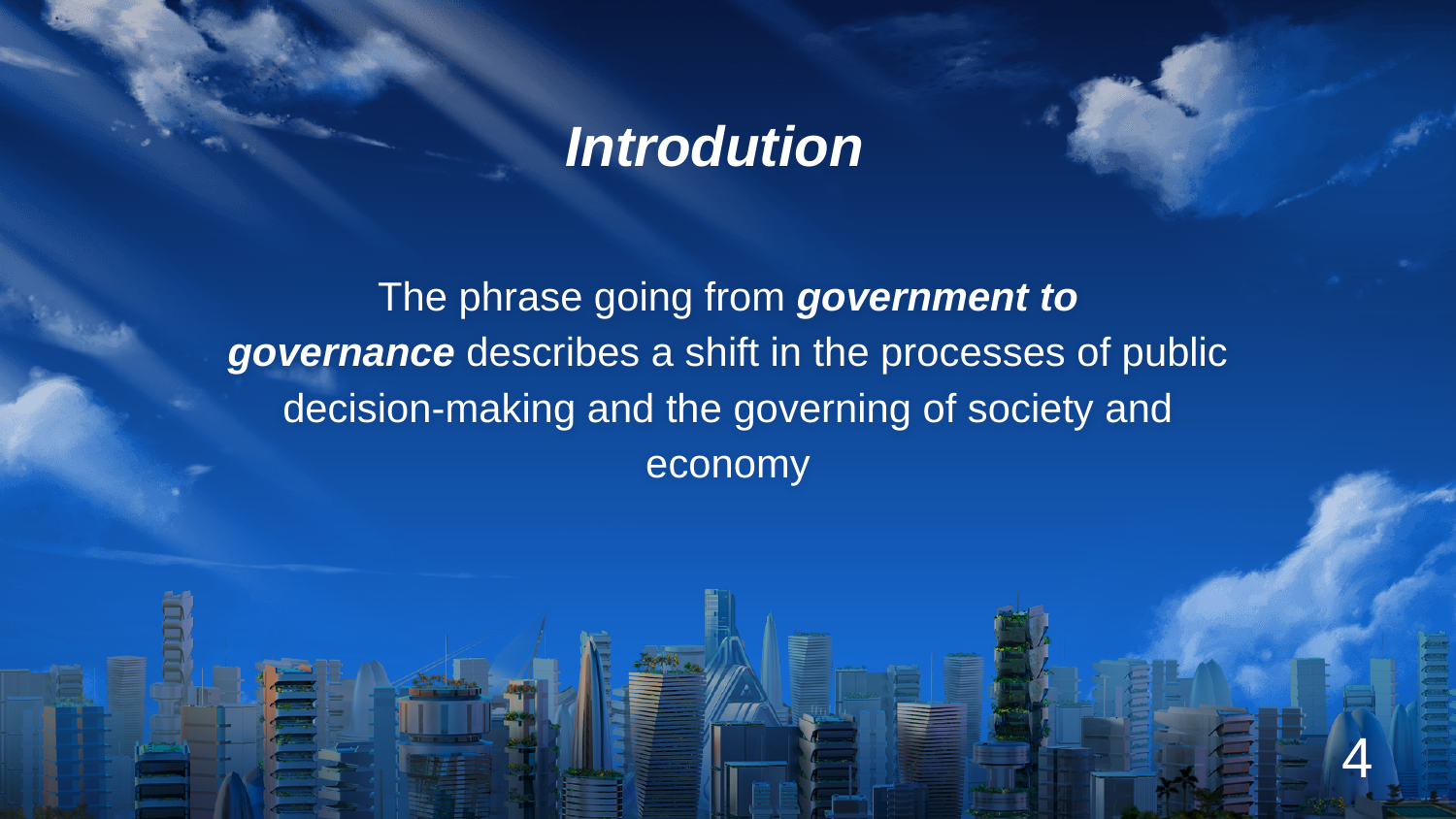

The phrase going from government to governance describes a shift in the processes of public decision-making and the governing of society and economy
Introdution
4